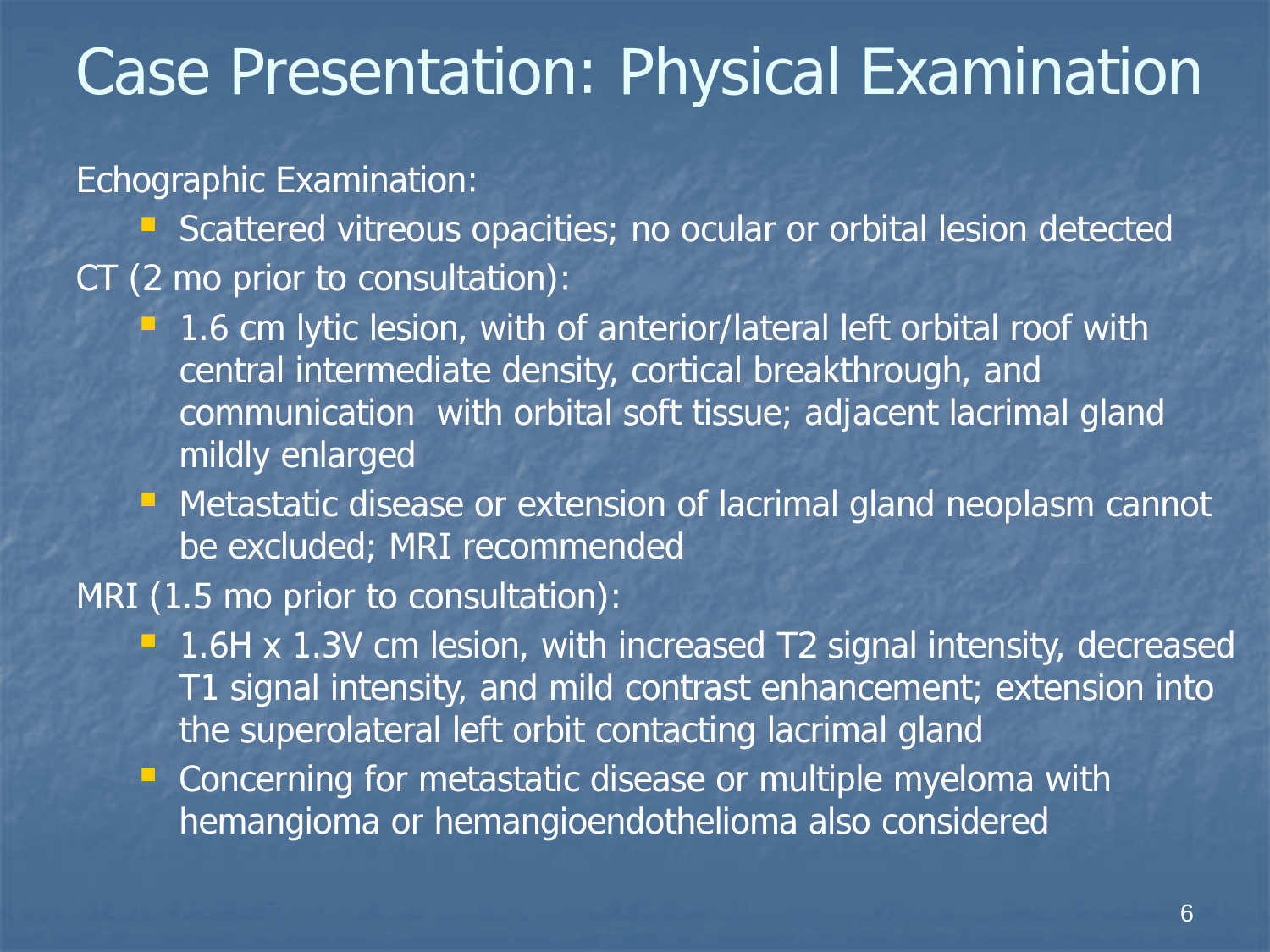

# Case Presentation: Physical Examination
Echographic Examination:
Scattered vitreous opacities; no ocular or orbital lesion detected
CT (2 mo prior to consultation):
1.6 cm lytic lesion, with of anterior/lateral left orbital roof with central intermediate density, cortical breakthrough, and communication  with orbital soft tissue; adjacent lacrimal gland mildly enlarged
Metastatic disease or extension of lacrimal gland neoplasm cannot be excluded; MRI recommended
MRI (1.5 mo prior to consultation):
1.6H x 1.3V cm lesion, with increased T2 signal intensity, decreased T1 signal intensity, and mild contrast enhancement; extension into the superolateral left orbit contacting lacrimal gland
Concerning for metastatic disease or multiple myeloma with hemangioma or hemangioendothelioma also considered

6